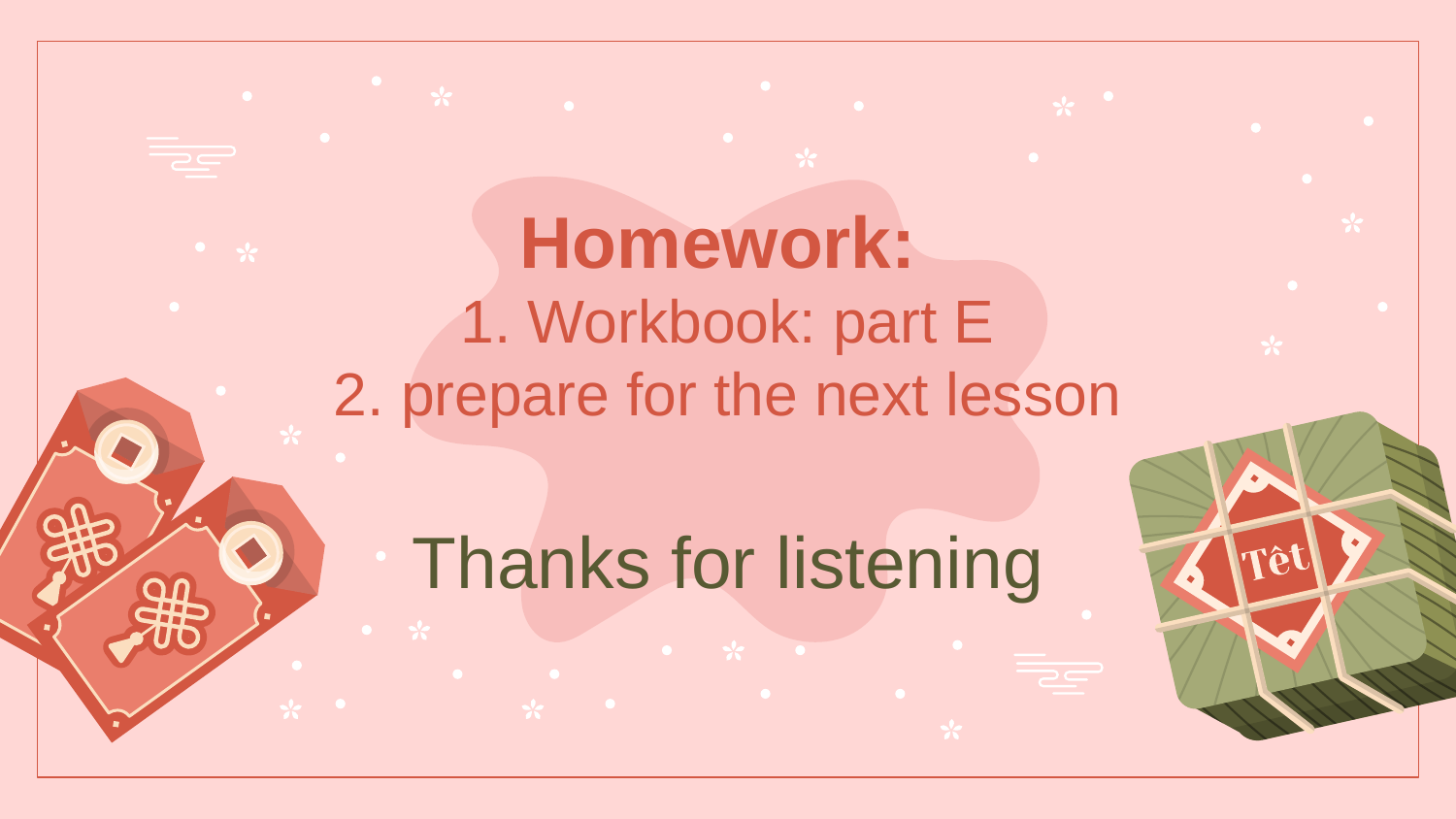

# Homework: 1. Workbook: part E 2. prepare for the next lesson Thanks for listening